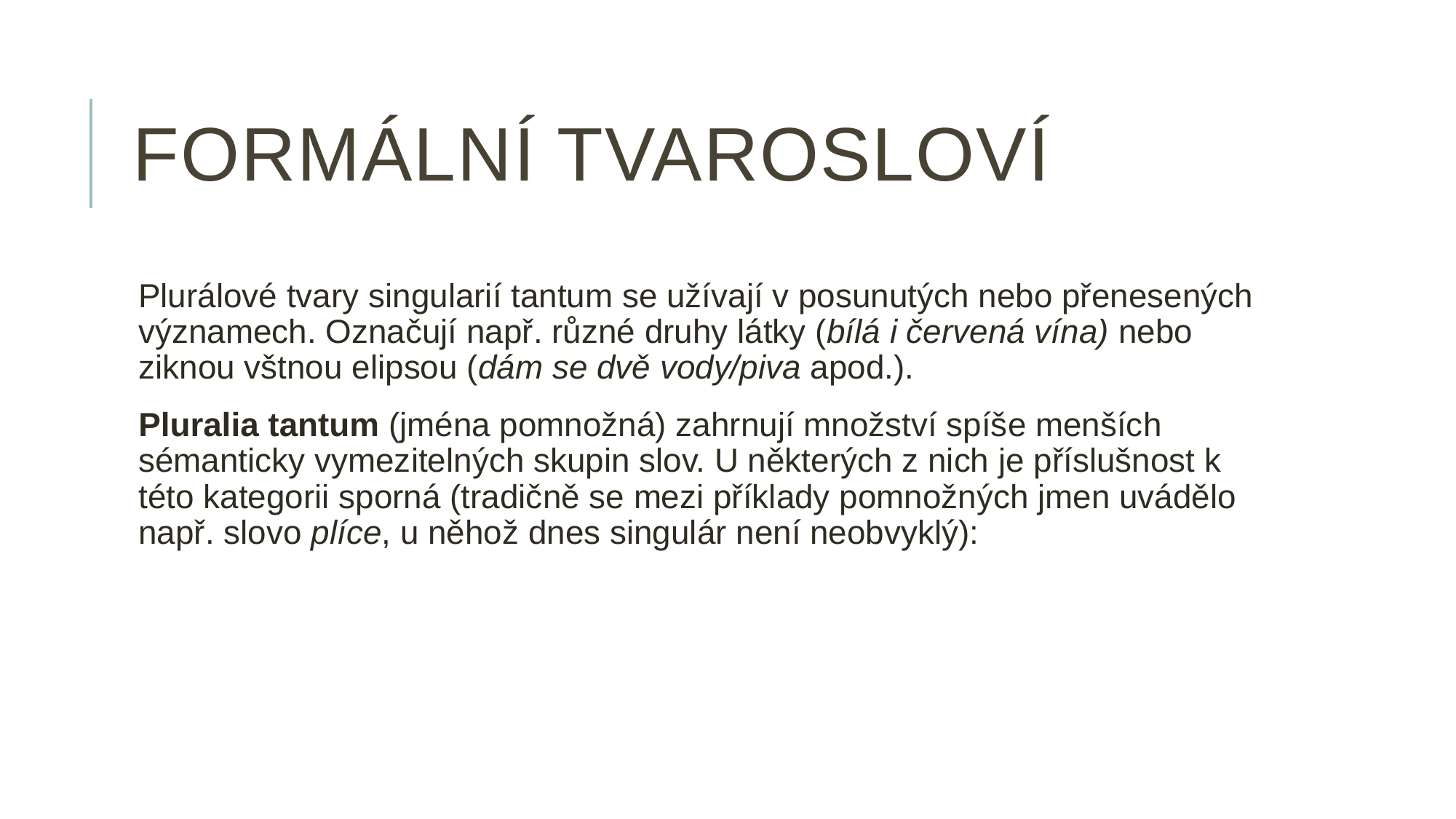

# Formální tvarosloví
Plurálové tvary singularií tantum se užívají v posunutých nebo přenesených významech. Označují např. různé druhy látky (bílá i červená vína) nebo ziknou vštnou elipsou (dám se dvě vody/piva apod.).
Pluralia tantum (jména pomnožná) zahrnují množství spíše menších sémanticky vymezitelných skupin slov. U některých z nich je příslušnost k této kategorii sporná (tradičně se mezi příklady pomnožných jmen uvádělo např. slovo plíce, u něhož dnes singulár není neobvyklý):